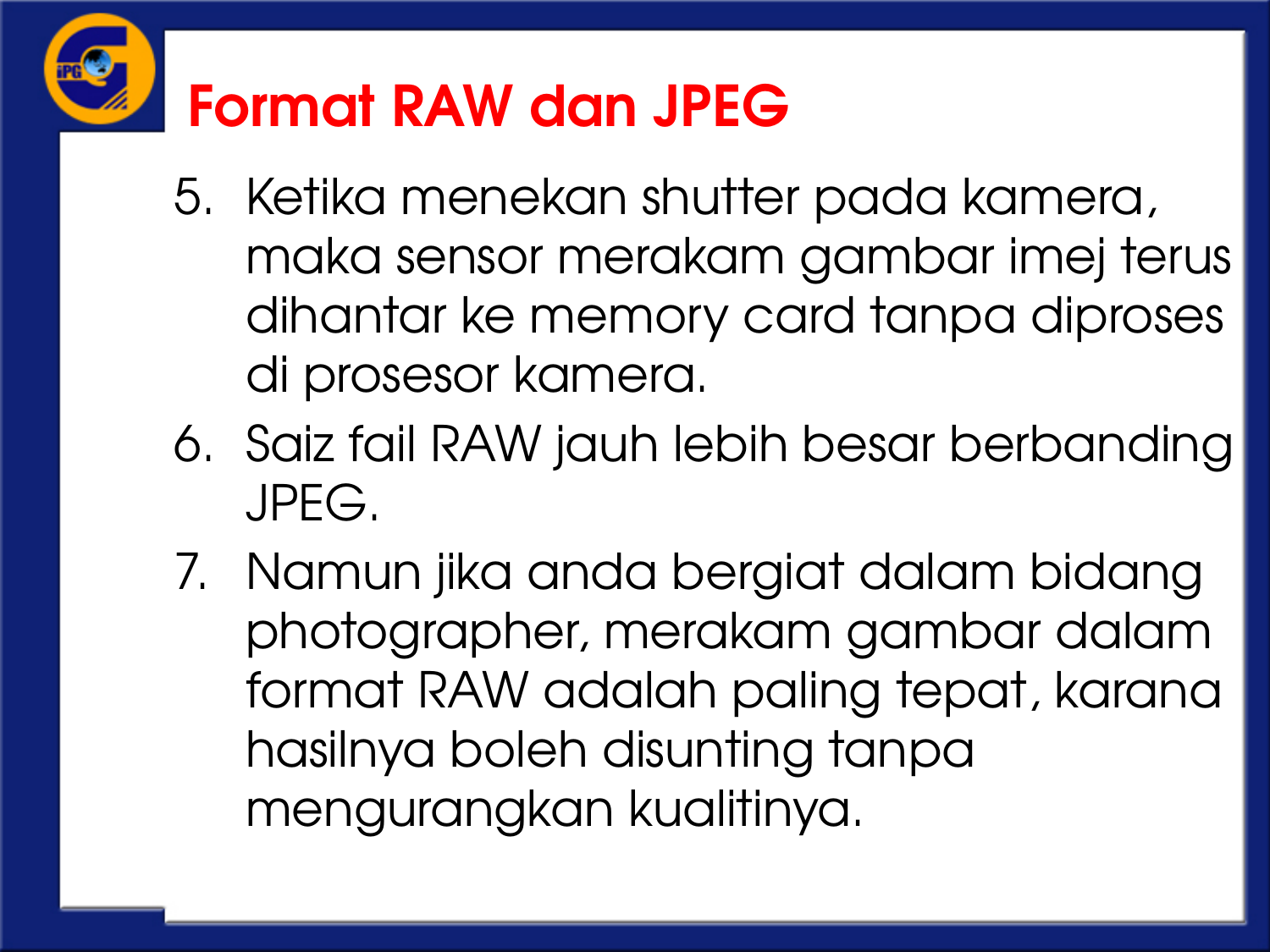

# Format RAW dan JPEG
Ketika menekan shutter pada kamera, maka sensor merakam gambar imej terus dihantar ke memory card tanpa diproses di prosesor kamera.
Saiz fail RAW jauh lebih besar berbanding JPEG.
Namun jika anda bergiat dalam bidang photographer, merakam gambar dalam format RAW adalah paling tepat, karana hasilnya boleh disunting tanpa mengurangkan kualitinya.